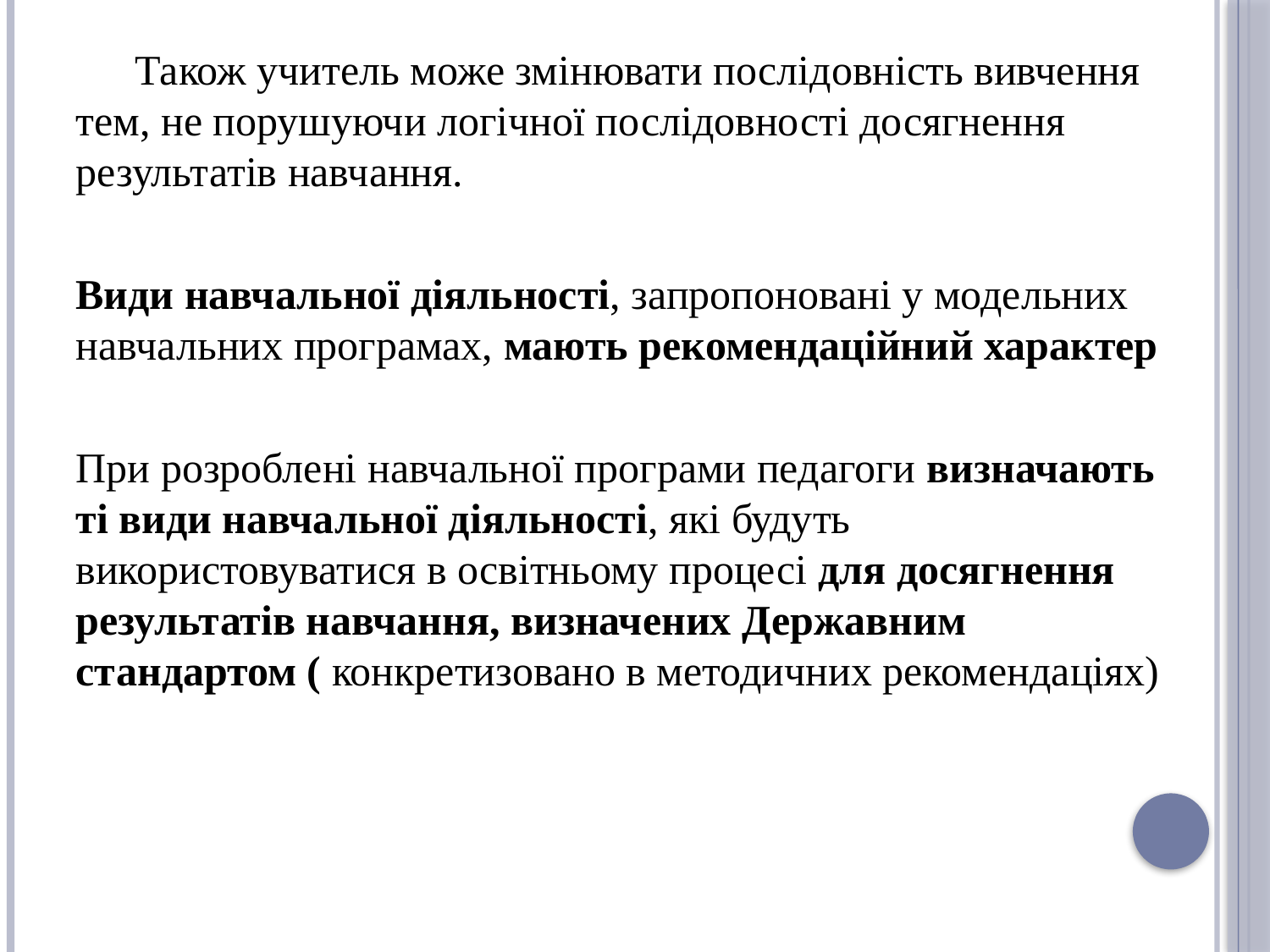

Також учитель може змінювати послідовність вивчення тем, не порушуючи логічної послідовності досягнення результатів навчання.

Види навчальної діяльності, запропоновані у модельних навчальних програмах, мають рекомендаційний характер

При розроблені навчальної програми педагоги визначають ті види навчальної діяльності, які будуть використовуватися в освітньому процесі для досягнення результатів навчання, визначених Державним стандартом ( конкретизовано в методичних рекомендаціях)